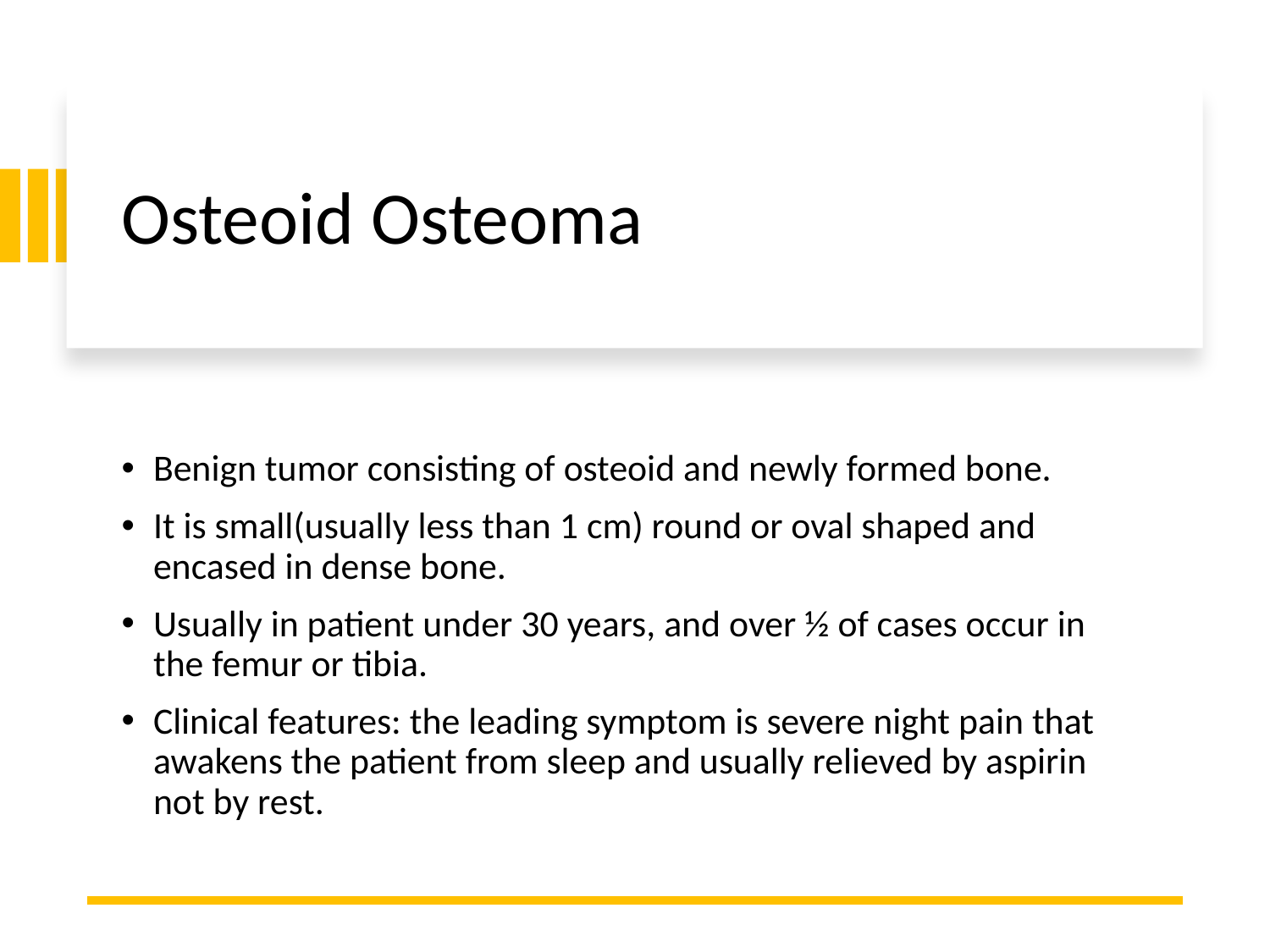

# Osteoid Osteoma

Benign tumor consisting of osteoid and newly formed bone.
It is small(usually less than 1 cm) round or oval shaped and encased in dense bone.
Usually in patient under 30 years, and over ½ of cases occur in the femur or tibia.
Clinical features: the leading symptom is severe night pain that awakens the patient from sleep and usually relieved by aspirin not by rest.